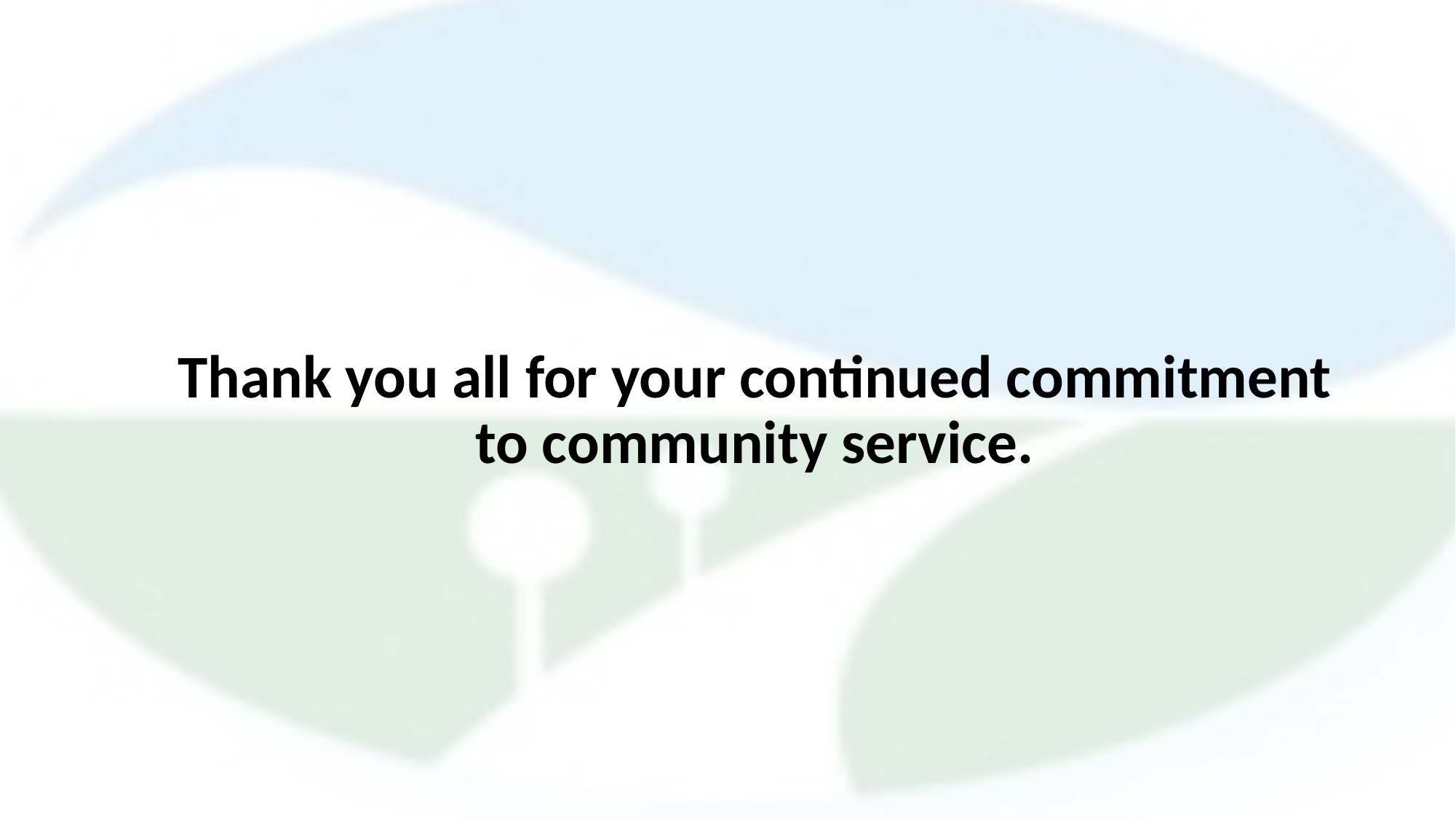

#

Thank you all for your continued commitment to community service.